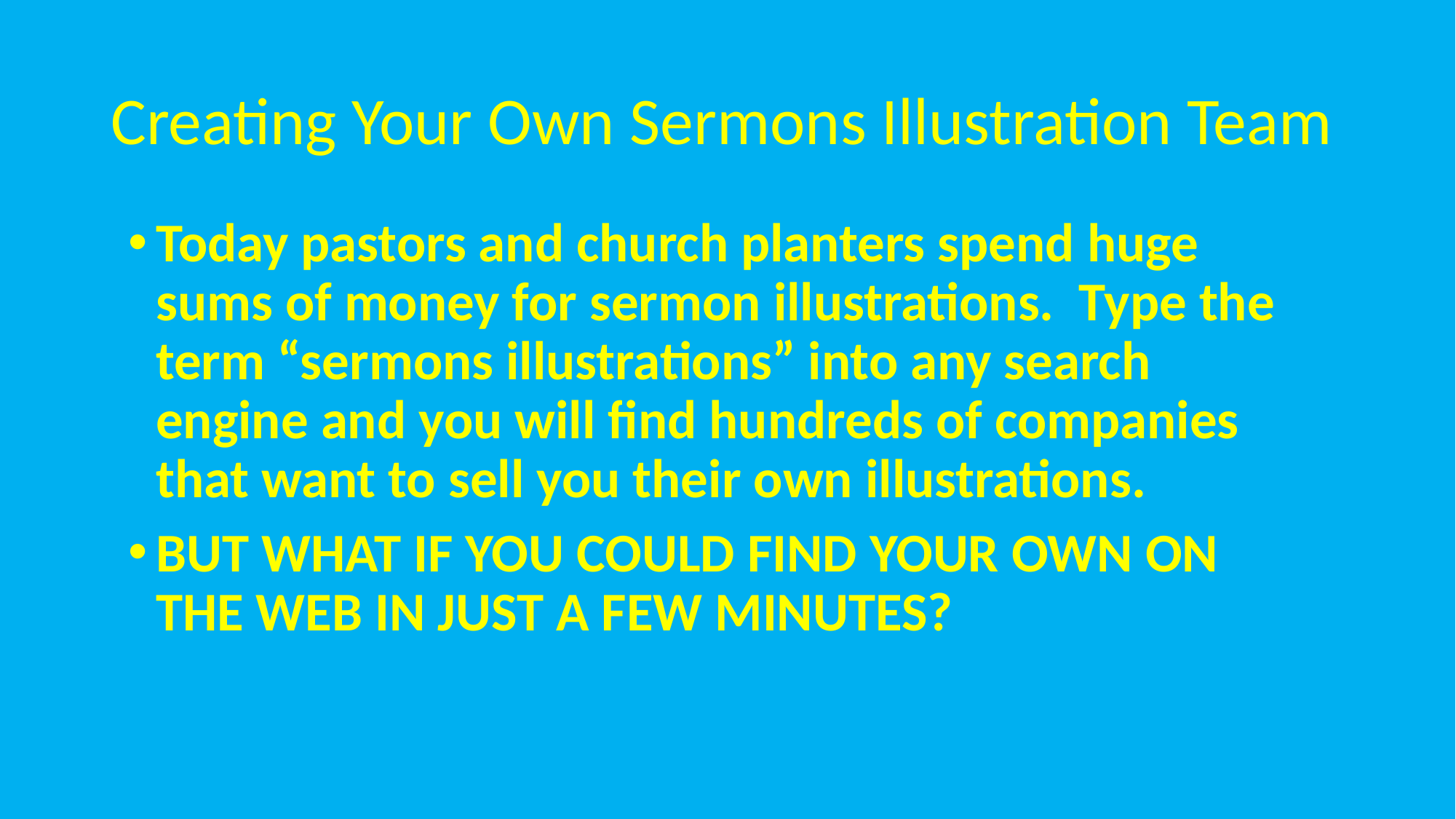

# Creating Your Own Sermons Illustration Team
Today pastors and church planters spend huge sums of money for sermon illustrations.  Type the term “sermons illustrations” into any search engine and you will find hundreds of companies that want to sell you their own illustrations.
BUT WHAT IF YOU COULD FIND YOUR OWN ON THE WEB IN JUST A FEW MINUTES?